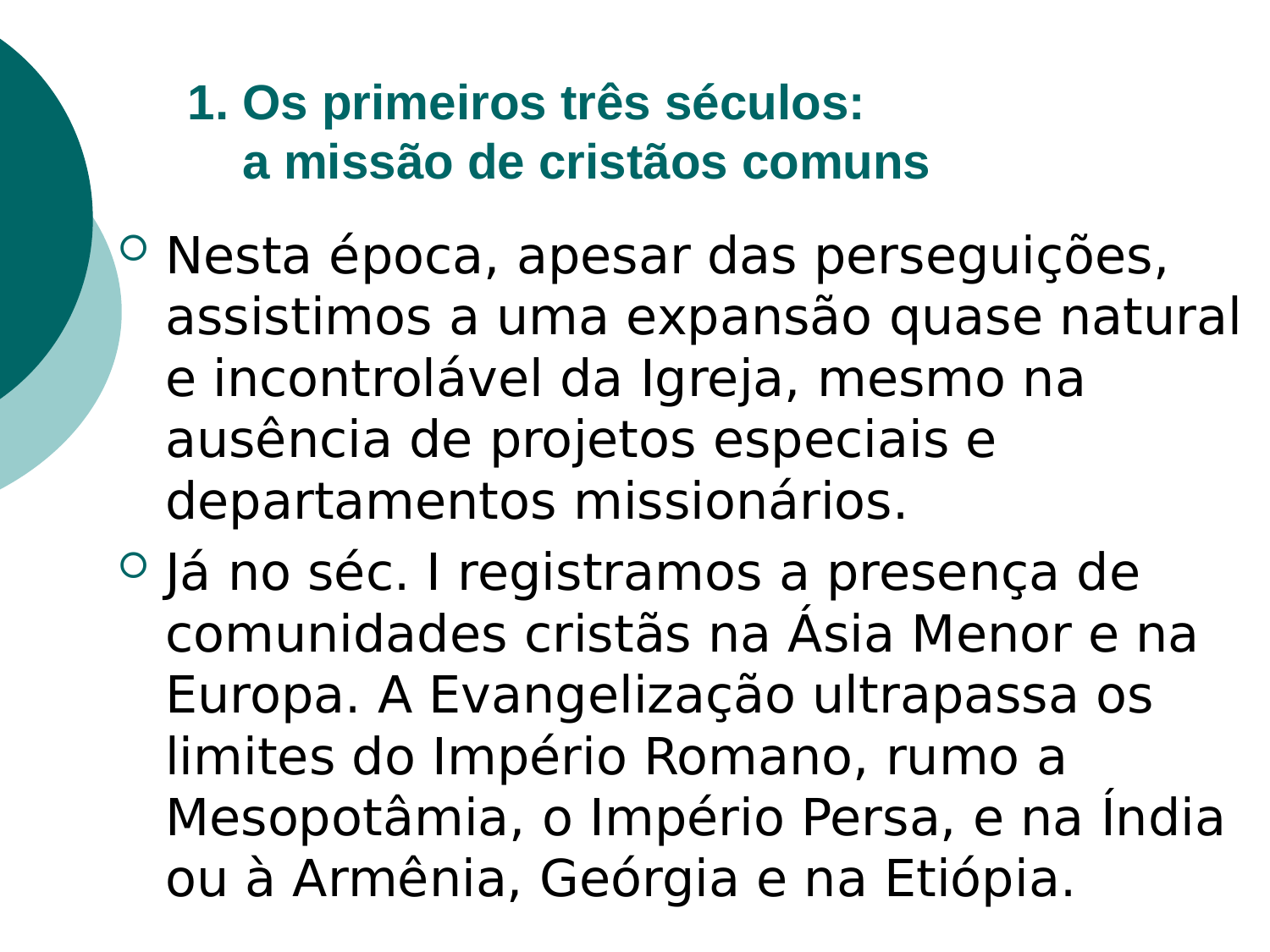

# 1. Os primeiros três séculos: a missão de cristãos comuns
Nesta época, apesar das perseguições, assistimos a uma expansão quase natural e incontrolável da Igreja, mesmo na ausência de projetos especiais e departamentos missionários.
Já no séc. I registramos a presença de comunidades cristãs na Ásia Menor e na Europa. A Evangelização ultrapassa os limites do Império Romano, rumo a Mesopotâmia, o Império Persa, e na Índia ou à Armênia, Geórgia e na Etiópia.